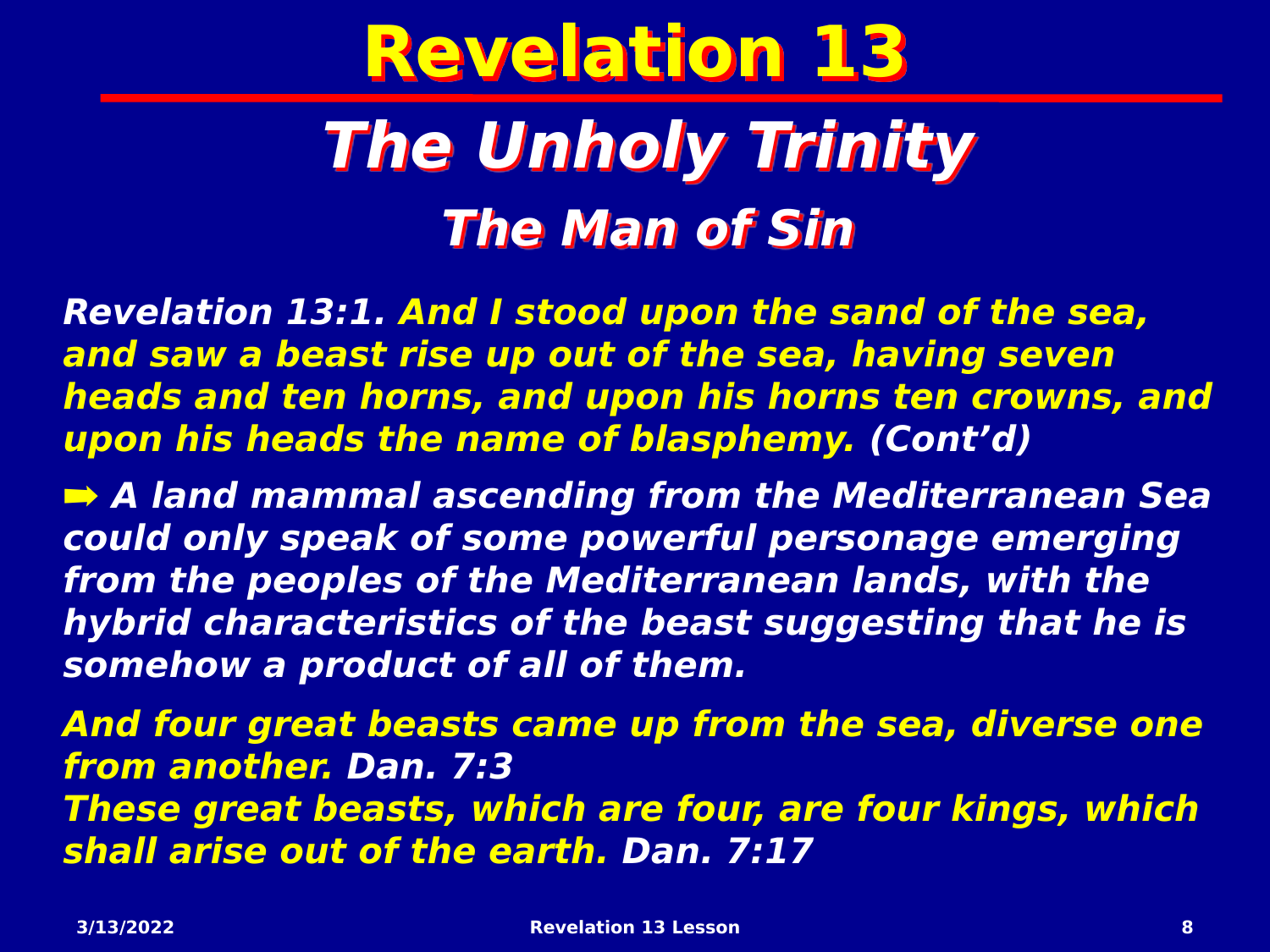

Revelation 13
The Unholy Trinity
The Man of Sin
Revelation 13:1. And I stood upon the sand of the sea, and saw a beast rise up out of the sea, having seven heads and ten horns, and upon his horns ten crowns, and upon his heads the name of blasphemy. (Cont’d)
 A land mammal ascending from the Mediterranean Sea could only speak of some powerful personage emerging from the peoples of the Mediterranean lands, with the hybrid characteristics of the beast suggesting that he is somehow a product of all of them.
And four great beasts came up from the sea, diverse one from another. Dan. 7:3
These great beasts, which are four, are four kings, which shall arise out of the earth. Dan. 7:17
3/13/2022
Revelation 13 Lesson
8